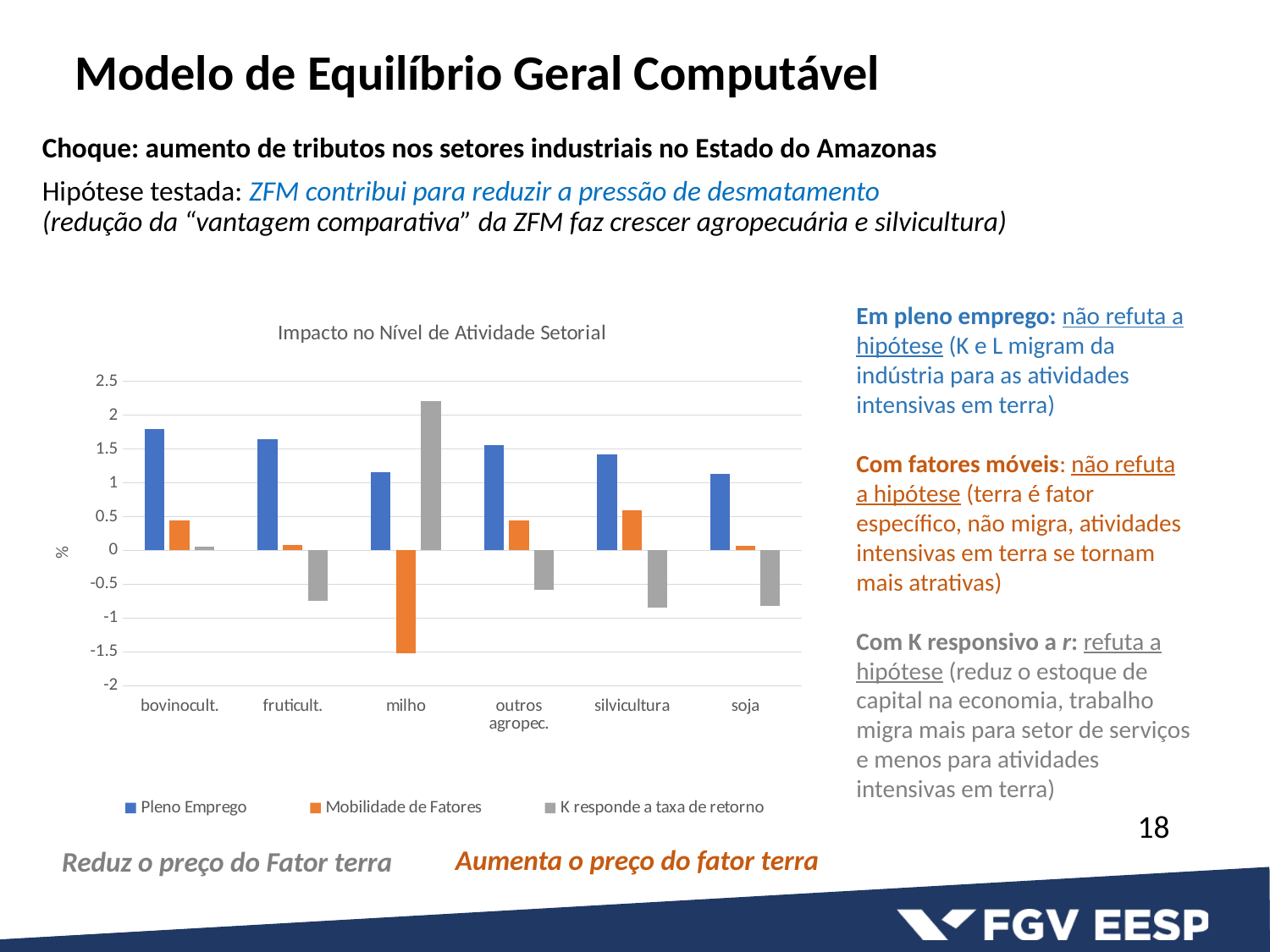

Modelo de Equilíbrio Geral Computável
Choque: aumento de tributos nos setores industriais no Estado do Amazonas
Hipótese testada: ZFM contribui para reduzir a pressão de desmatamento
(redução da “vantagem comparativa” da ZFM faz crescer agropecuária e silvicultura)

Em pleno emprego: não refuta a hipótese (K e L migram da indústria para as atividades intensivas em terra)

Com fatores móveis: não refuta a hipótese (terra é fator específico, não migra, atividades intensivas em terra se tornam mais atrativas)

Com K responsivo a r: refuta a hipótese (reduz o estoque de capital na economia, trabalho migra mais para setor de serviços e menos para atividades intensivas em terra)

### Chart: Impacto no Nível de Atividade Setorial

| Category | Pleno Emprego | Mobilidade de Fatores | K responde a taxa de retorno |
|---|---|---|---|
| bovinocult. | 1.795 | 0.445 | 0.057 |
| fruticult. | 1.644 | 0.077 | -0.752 |
| milho | 1.157 | -1.526 | 2.205 |
| outros agropec. | 1.552 | 0.443 | -0.582 |
| silvicultura | 1.421 | 0.598 | -0.845 |
| soja | 1.127 | 0.064 | -0.826 |
18
Aumenta o preço do fator terra
Reduz o preço do Fator terra